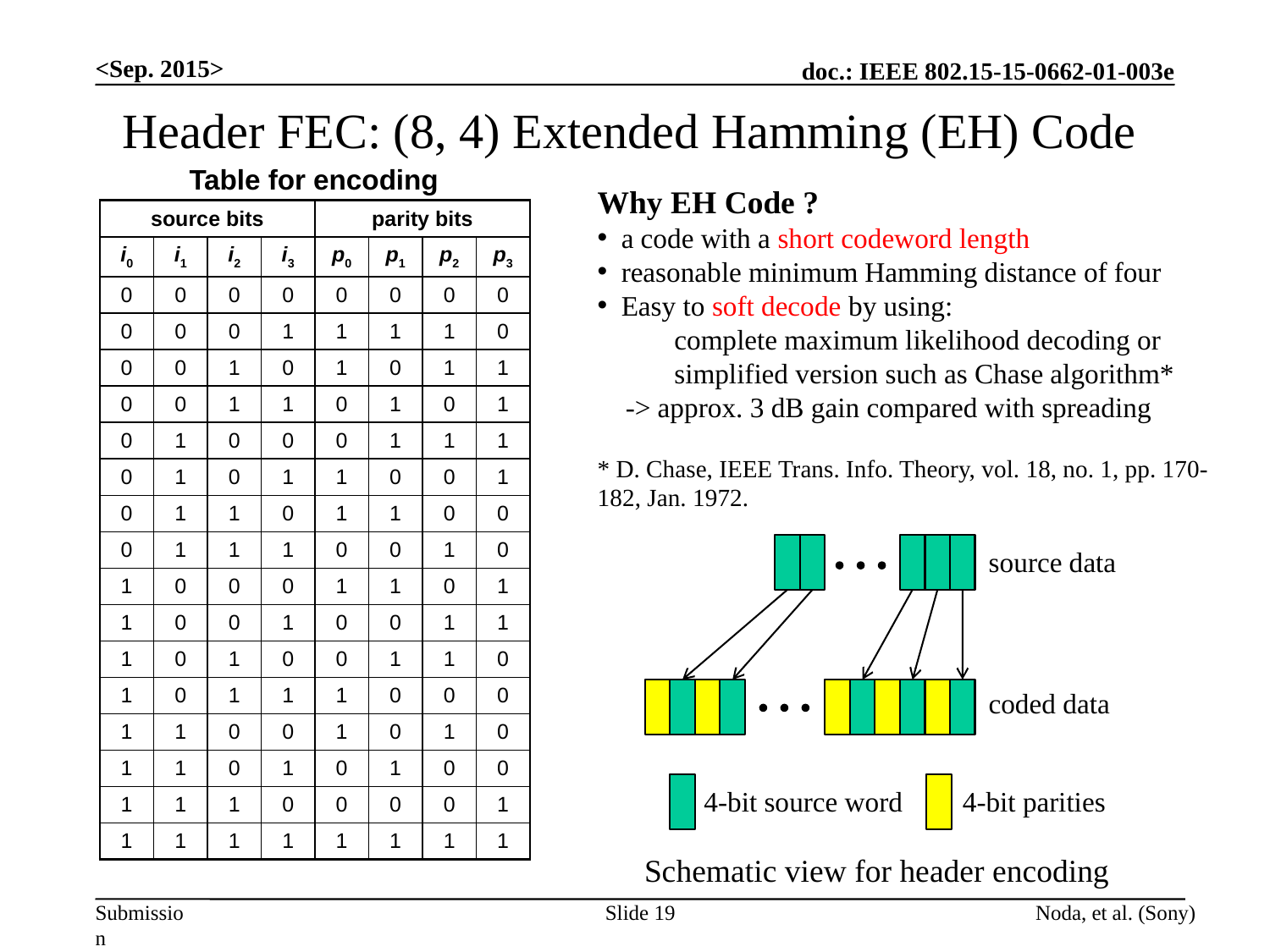

<Sep. 2015>
Header FEC: (8, 4) Extended Hamming (EH) Code
Table for encoding
Why EH Code ?
a code with a short codeword length
reasonable minimum Hamming distance of four
Easy to soft decode by using:
           complete maximum likelihood decoding or
           simplified version such as Chase algorithm*
    -> approx. 3 dB gain compared with spreading

* D. Chase, IEEE Trans. Info. Theory, vol. 18, no. 1, pp. 170-182, Jan. 1972.
| source bits |  |  |  | parity bits |  |  |  |
| --- | --- | --- | --- | --- | --- | --- | --- |
| i0 | i1 | i2 | i3 | p0 | p1 | p2 | p3 |
| 0 | 0 | 0 | 0 | 0 | 0 | 0 | 0 |
| 0 | 0 | 0 | 1 | 1 | 1 | 1 | 0 |
| 0 | 0 | 1 | 0 | 1 | 0 | 1 | 1 |
| 0 | 0 | 1 | 1 | 0 | 1 | 0 | 1 |
| 0 | 1 | 0 | 0 | 0 | 1 | 1 | 1 |
| 0 | 1 | 0 | 1 | 1 | 0 | 0 | 1 |
| 0 | 1 | 1 | 0 | 1 | 1 | 0 | 0 |
| 0 | 1 | 1 | 1 | 0 | 0 | 1 | 0 |
| 1 | 0 | 0 | 0 | 1 | 1 | 0 | 1 |
| 1 | 0 | 0 | 1 | 0 | 0 | 1 | 1 |
| 1 | 0 | 1 | 0 | 0 | 1 | 1 | 0 |
| 1 | 0 | 1 | 1 | 1 | 0 | 0 | 0 |
| 1 | 1 | 0 | 0 | 1 | 0 | 1 | 0 |
| 1 | 1 | 0 | 1 | 0 | 1 | 0 | 0 |
| 1 | 1 | 1 | 0 | 0 | 0 | 0 | 1 |
| 1 | 1 | 1 | 1 | 1 | 1 | 1 | 1 |

source data

coded data

4-bit source word
4-bit parities
Schematic view for header encoding
Slide 19
Noda, et al. (Sony)